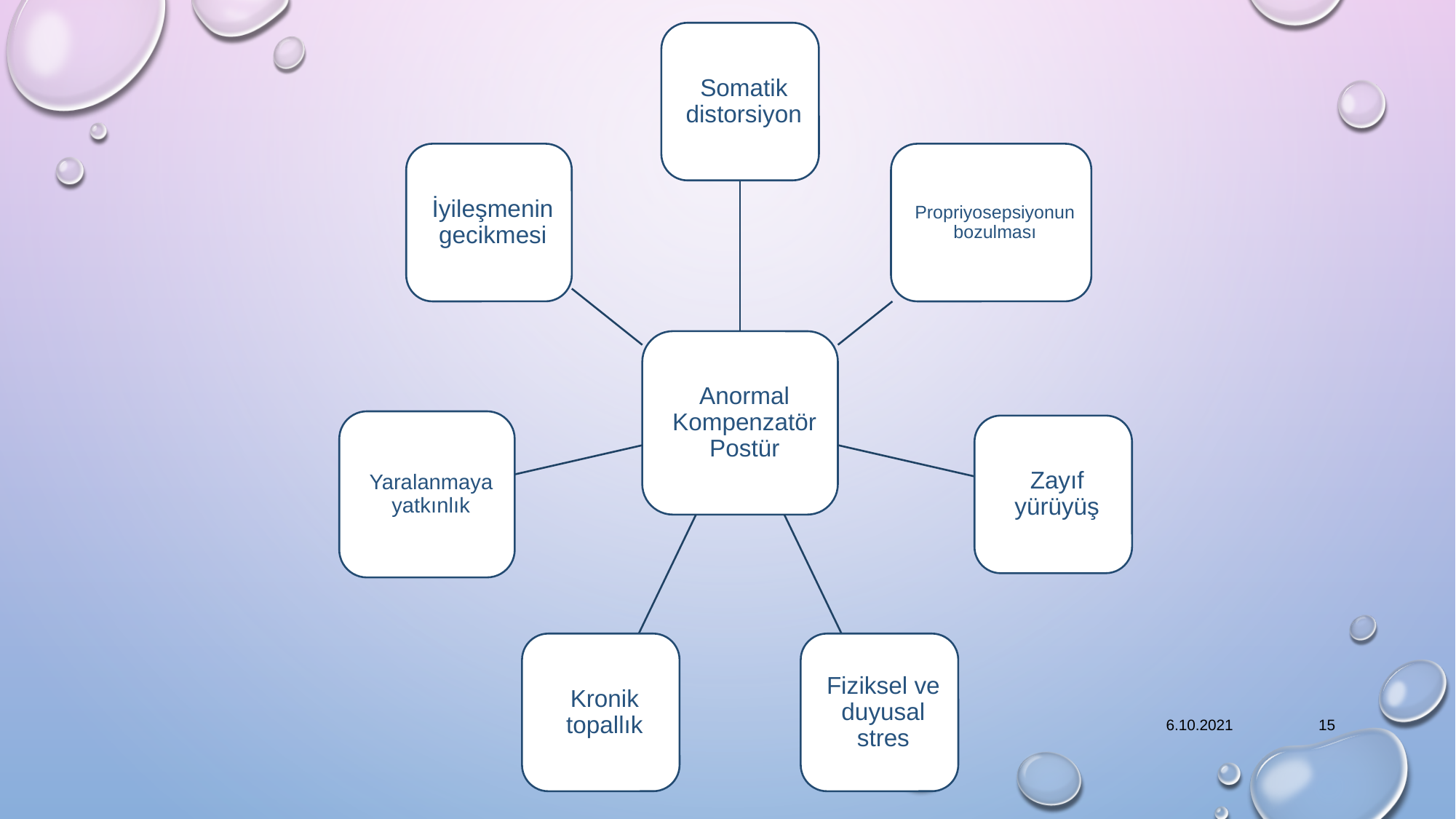

Anormal Kompenzatör Postür
Somatik distorsiyon
Propriyosepsiyonun bozulması
Zayıf yürüyüş
Fiziksel ve duyusal stres
Kronik topallık
Yaralanmaya yatkınlık
İyileşmenin gecikmesi
6.10.2021
15